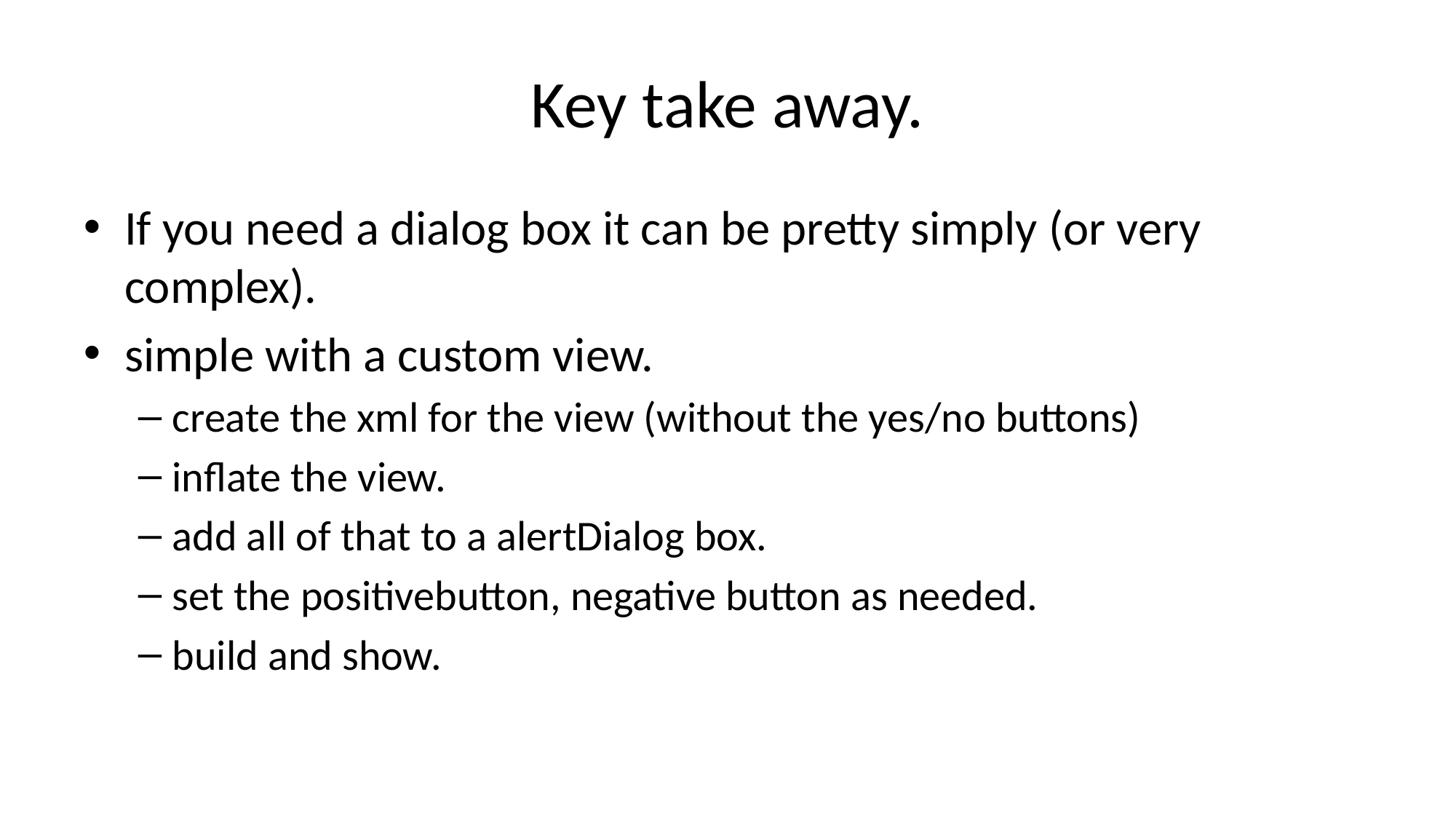

# Key take away.
If you need a dialog box it can be pretty simply (or very complex).
simple with a custom view.
create the xml for the view (without the yes/no buttons)
inflate the view.
add all of that to a alertDialog box.
set the positivebutton, negative button as needed.
build and show.